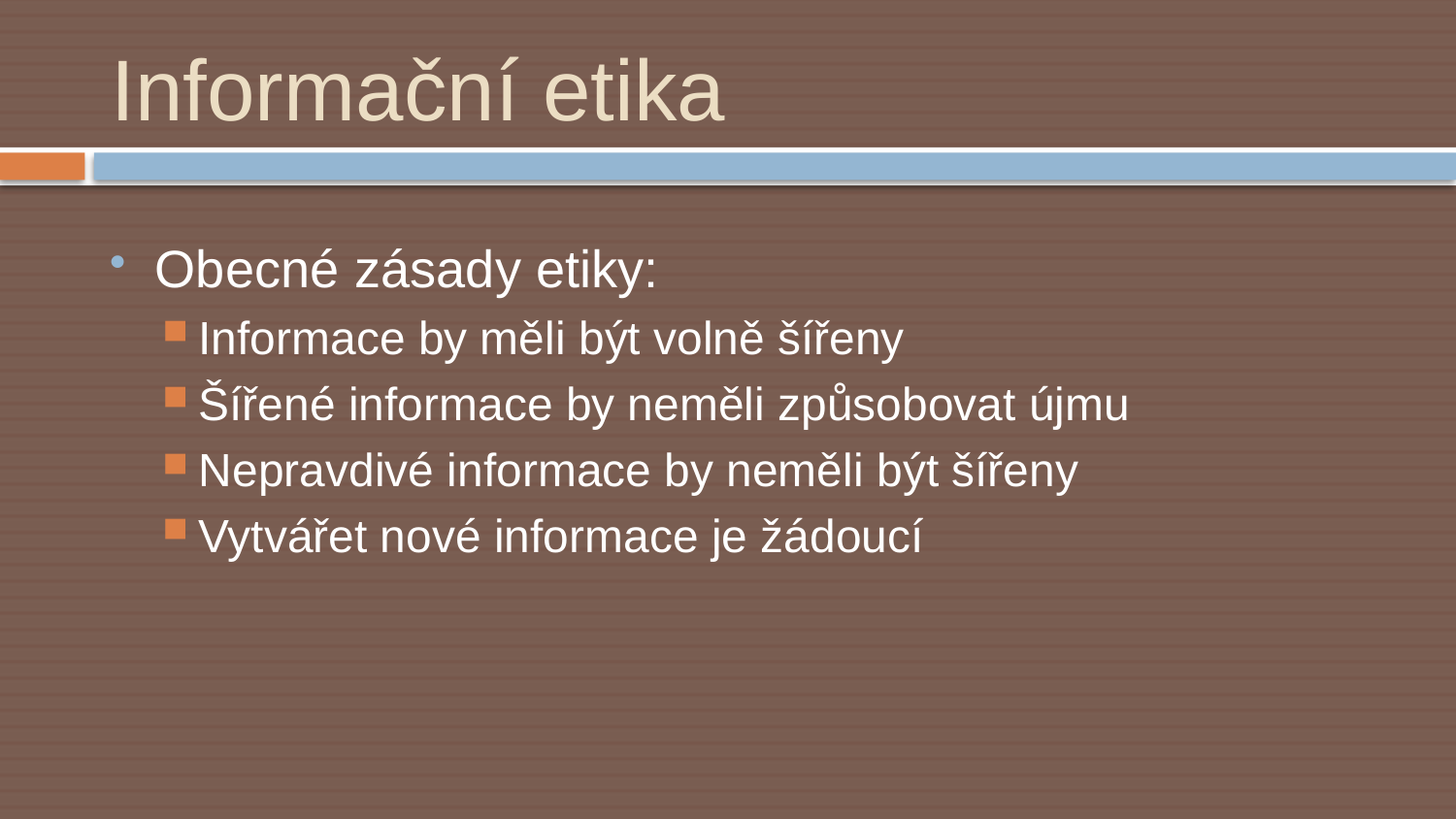

# Informační etika
Obecné zásady etiky:
Informace by měli být volně šířeny
Šířené informace by neměli způsobovat újmu
Nepravdivé informace by neměli být šířeny
Vytvářet nové informace je žádoucí